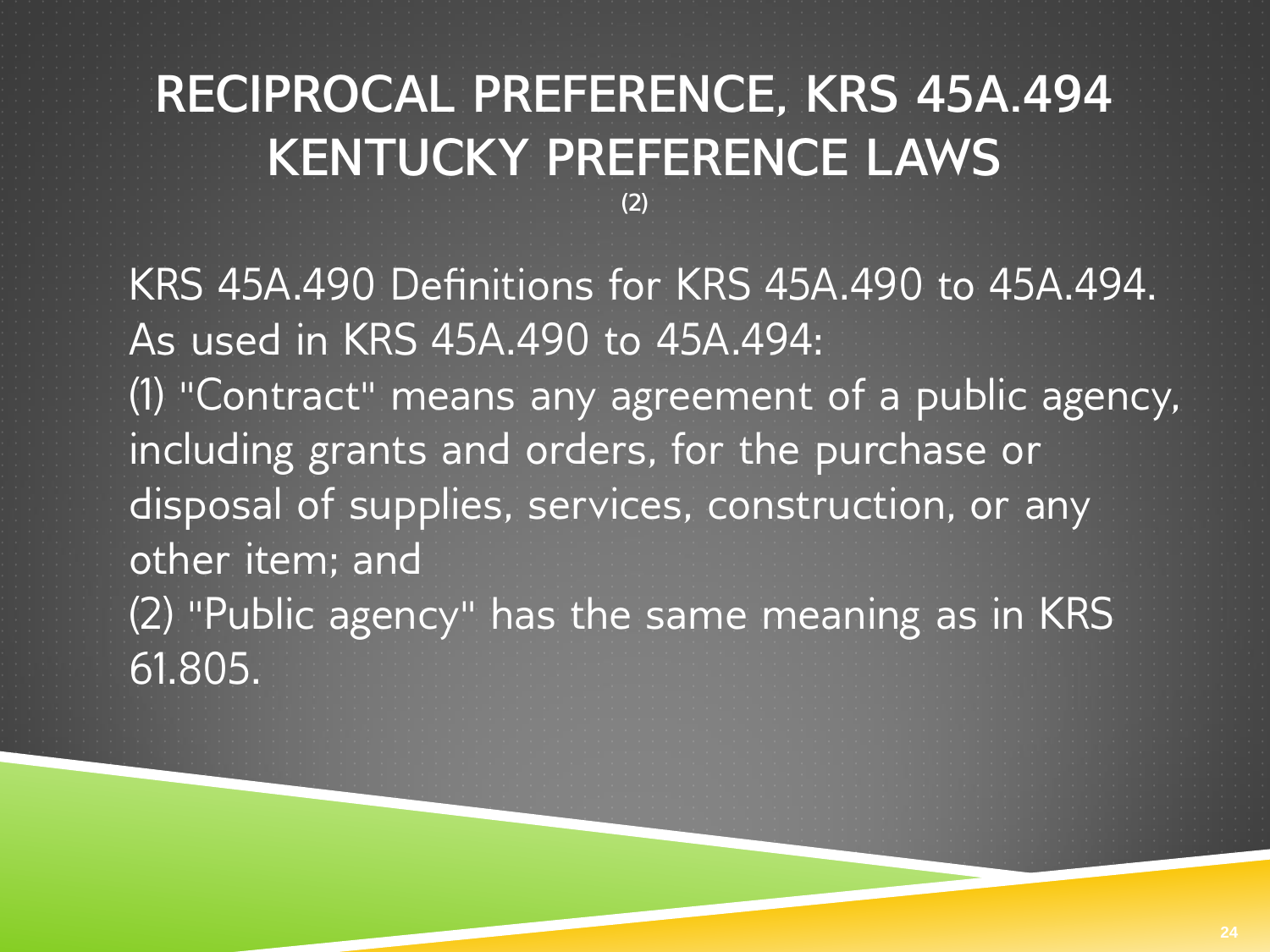

# Reciprocal Preference, KRS 45A.494 Kentucky Preference Laws (2)

KRS 45A.490 Definitions for KRS 45A.490 to 45A.494.
As used in KRS 45A.490 to 45A.494:
(1) "Contract" means any agreement of a public agency, including grants and orders, for the purchase or disposal of supplies, services, construction, or any other item; and
(2) "Public agency" has the same meaning as in KRS 61.805.

24